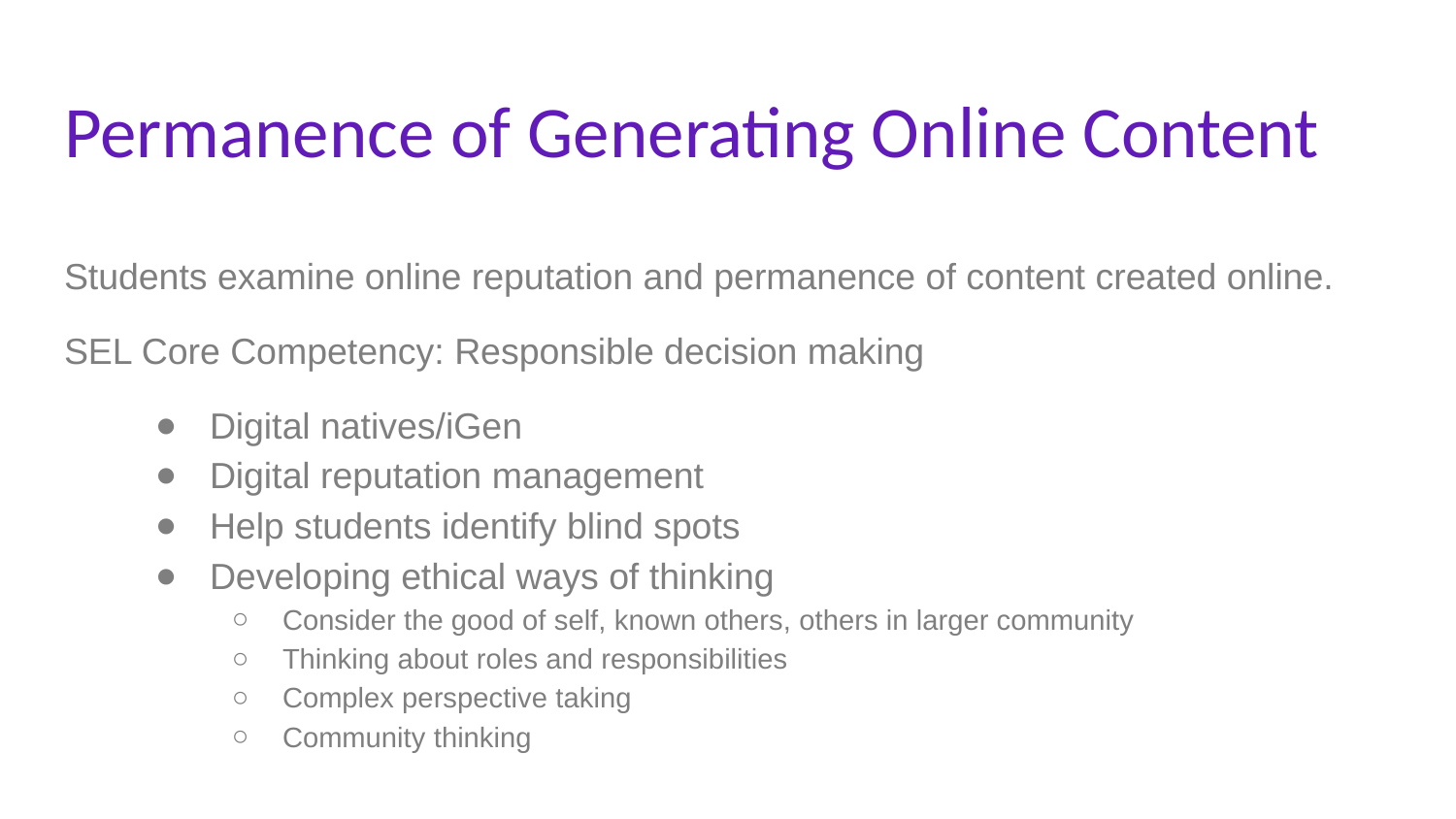

# Permanence of Generating Online Content
Students examine online reputation and permanence of content created online.
SEL Core Competency: Responsible decision making
Digital natives/iGen
Digital reputation management
Help students identify blind spots
Developing ethical ways of thinking
Consider the good of self, known others, others in larger community
Thinking about roles and responsibilities
Complex perspective taking
Community thinking